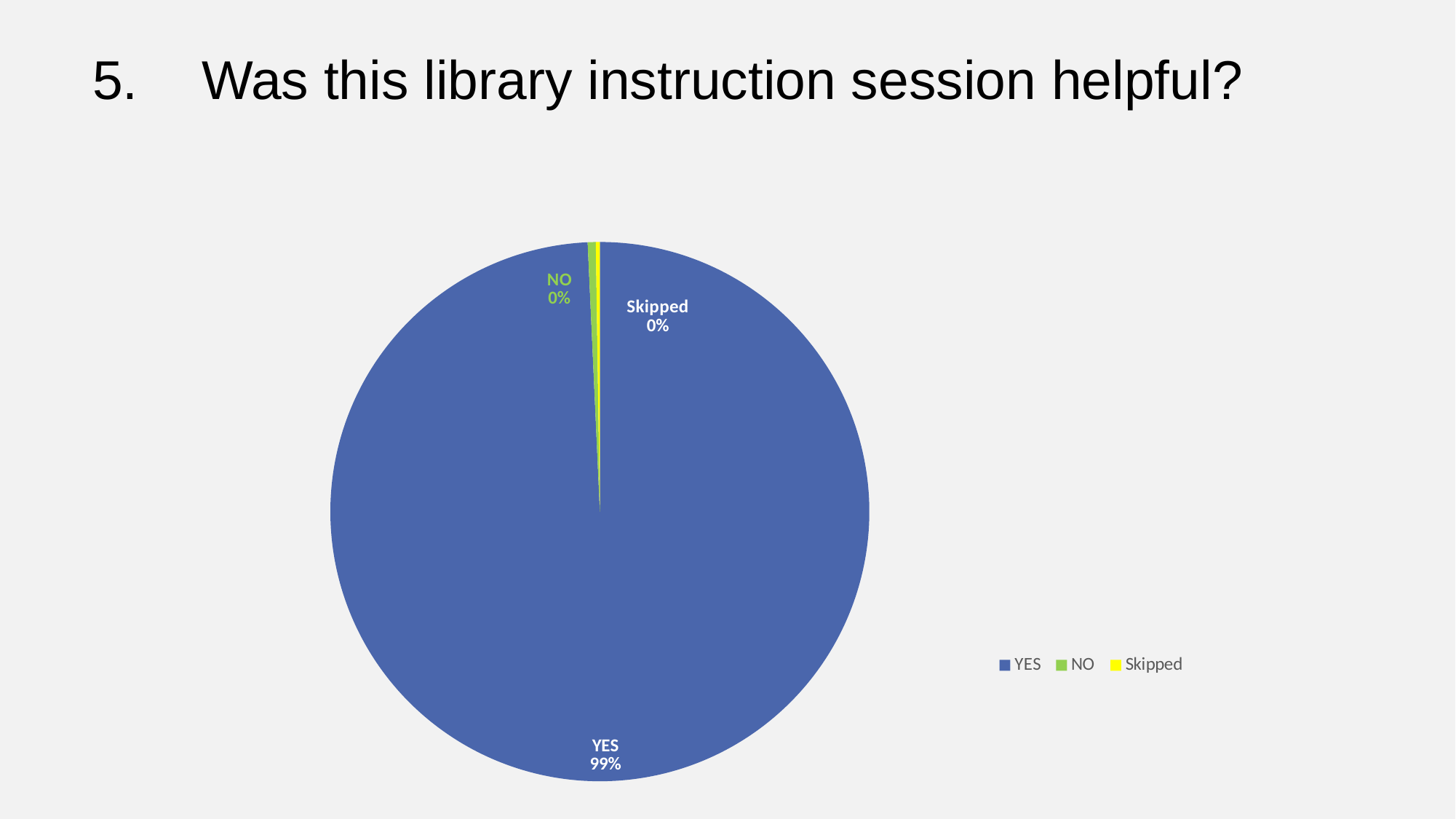

# 5. 	Was this library instruction session helpful?

### Chart

| Category | Grand Total |
|---|---|
| YES | 412.0 |
| NO | 2.0 |
| Skipped | 1.0 |